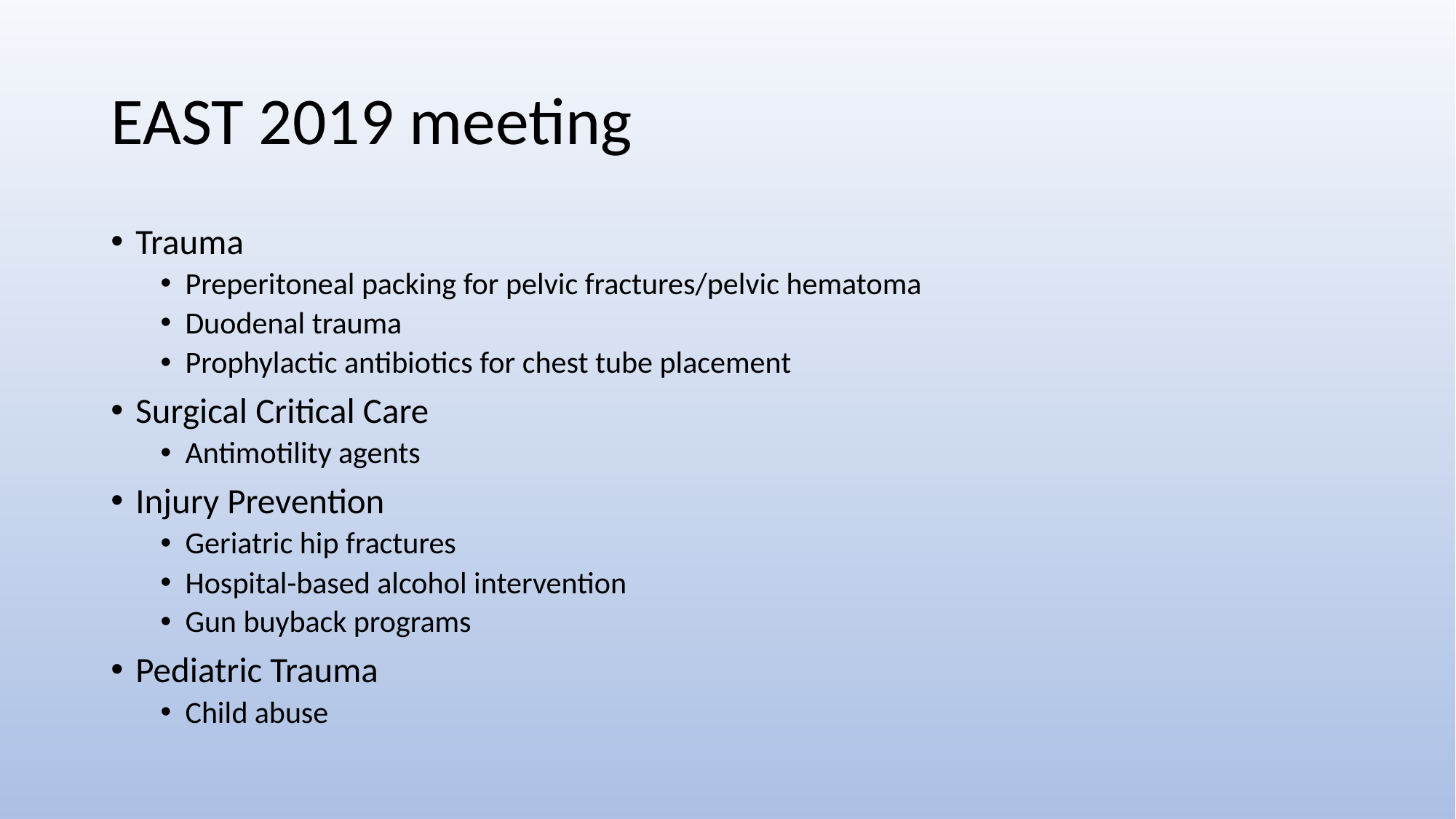

# EAST 2019 meeting
Trauma
Preperitoneal packing for pelvic fractures/pelvic hematoma
Duodenal trauma
Prophylactic antibiotics for chest tube placement
Surgical Critical Care
Antimotility agents
Injury Prevention
Geriatric hip fractures
Hospital-based alcohol intervention
Gun buyback programs
Pediatric Trauma
Child abuse